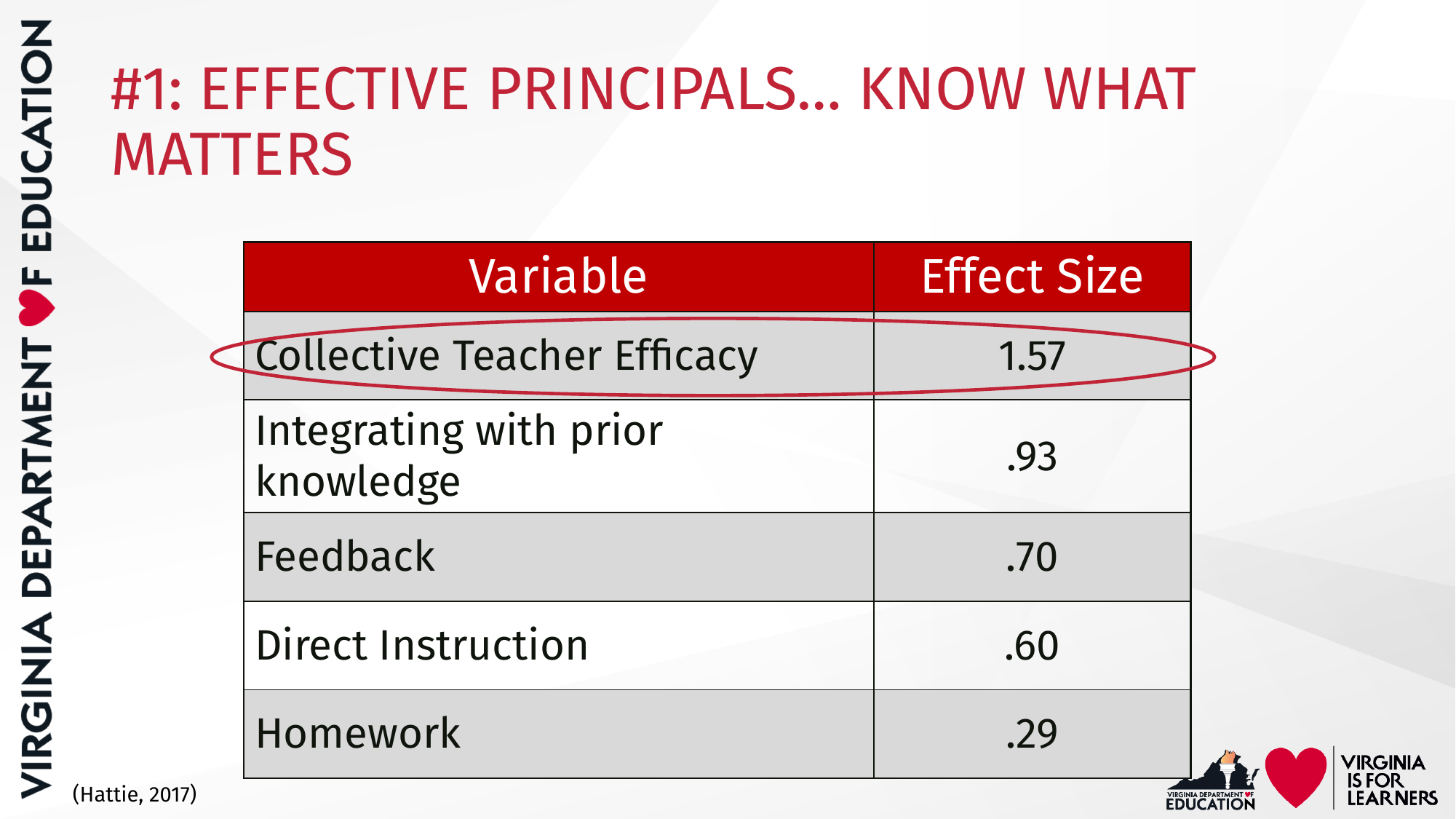

# #1: EFFECTIVE PRINCIPALS… KNOW WHAT MATTERS

| Variable | Effect Size |
| --- | --- |
| Collective Teacher Efficacy | 1.57 |
| Integrating with prior knowledge | .93 |
| Feedback | .70 |
| Direct Instruction | .60 |
| Homework | .29 |

(Hattie, 2017)